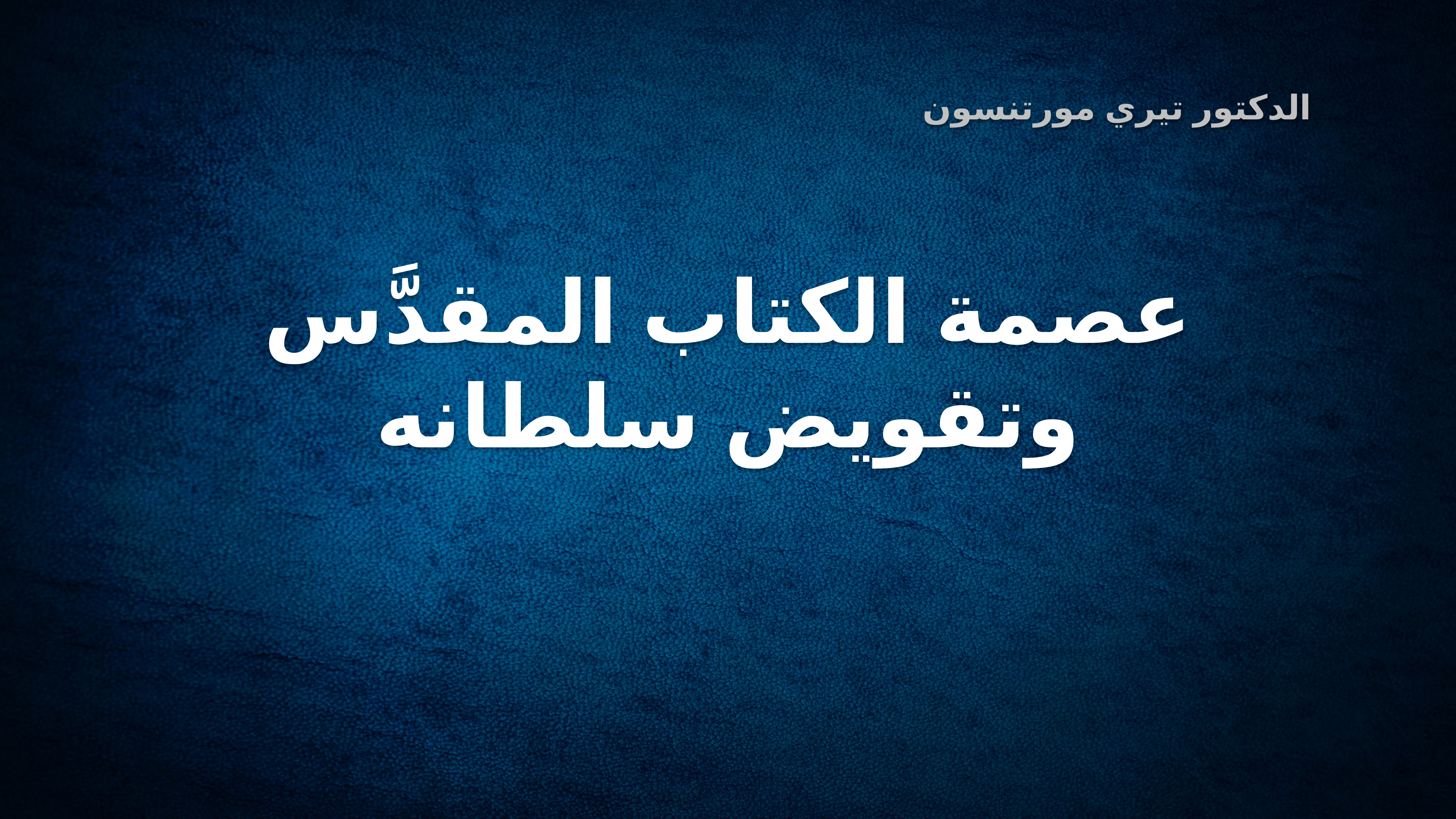

الدكتور تيري مورتنسون
# عصمة الكتاب المقدَّس وتقويض سلطانه